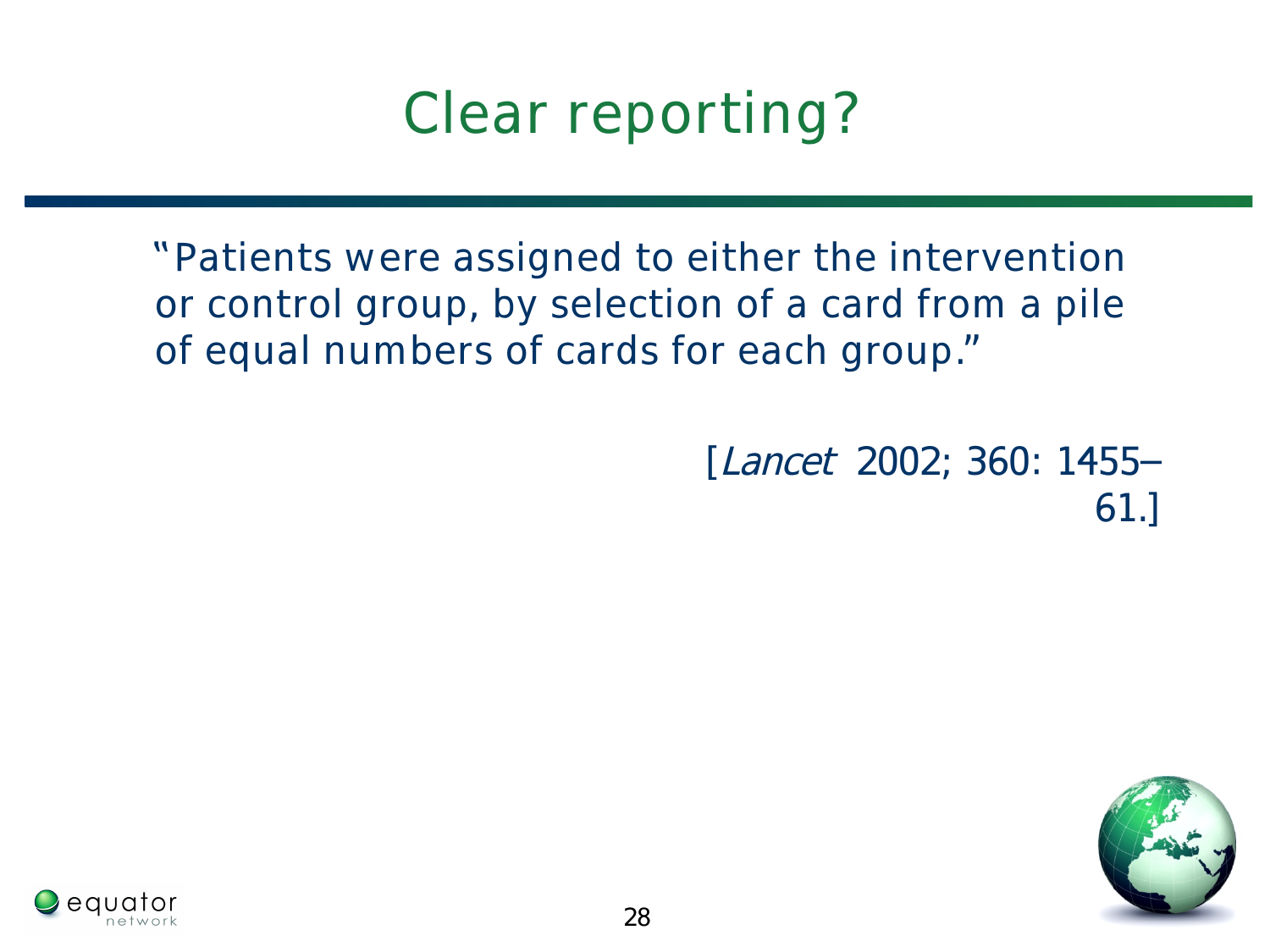

# Clear reporting?
	“Patients were assigned to either the intervention or control group, by selection of a card from a pile of equal numbers of cards for each group.”
					[Lancet  2002; 360: 1455–61.]

28